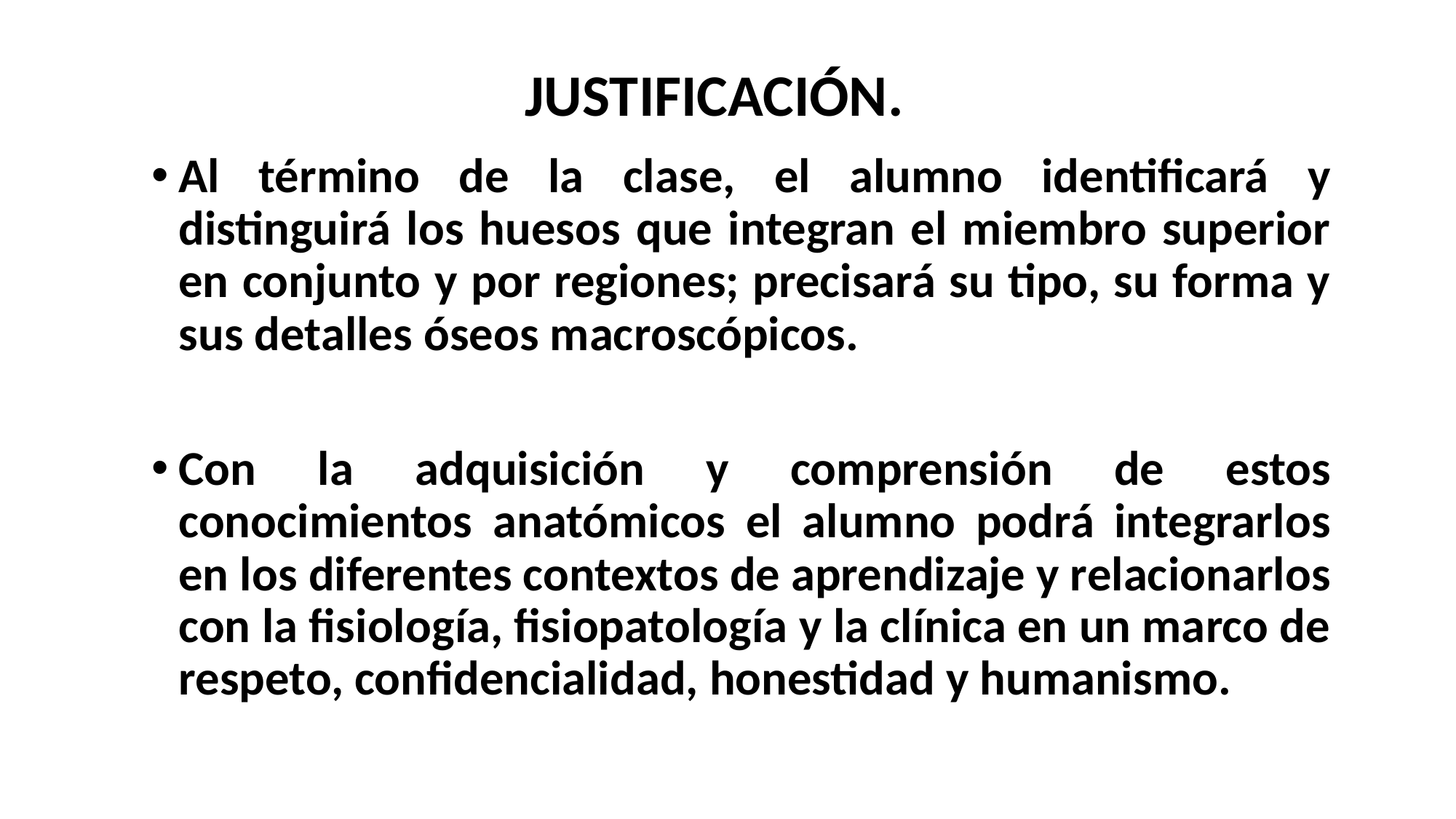

# JUSTIFICACIÓN.
Al término de la clase, el alumno identificará y distinguirá los huesos que integran el miembro superior en conjunto y por regiones; precisará su tipo, su forma y sus detalles óseos macroscópicos.

Con la adquisición y comprensión de estos conocimientos anatómicos el alumno podrá integrarlos en los diferentes contextos de aprendizaje y relacionarlos con la fisiología, fisiopatología y la clínica en un marco de respeto, confidencialidad, honestidad y humanismo.